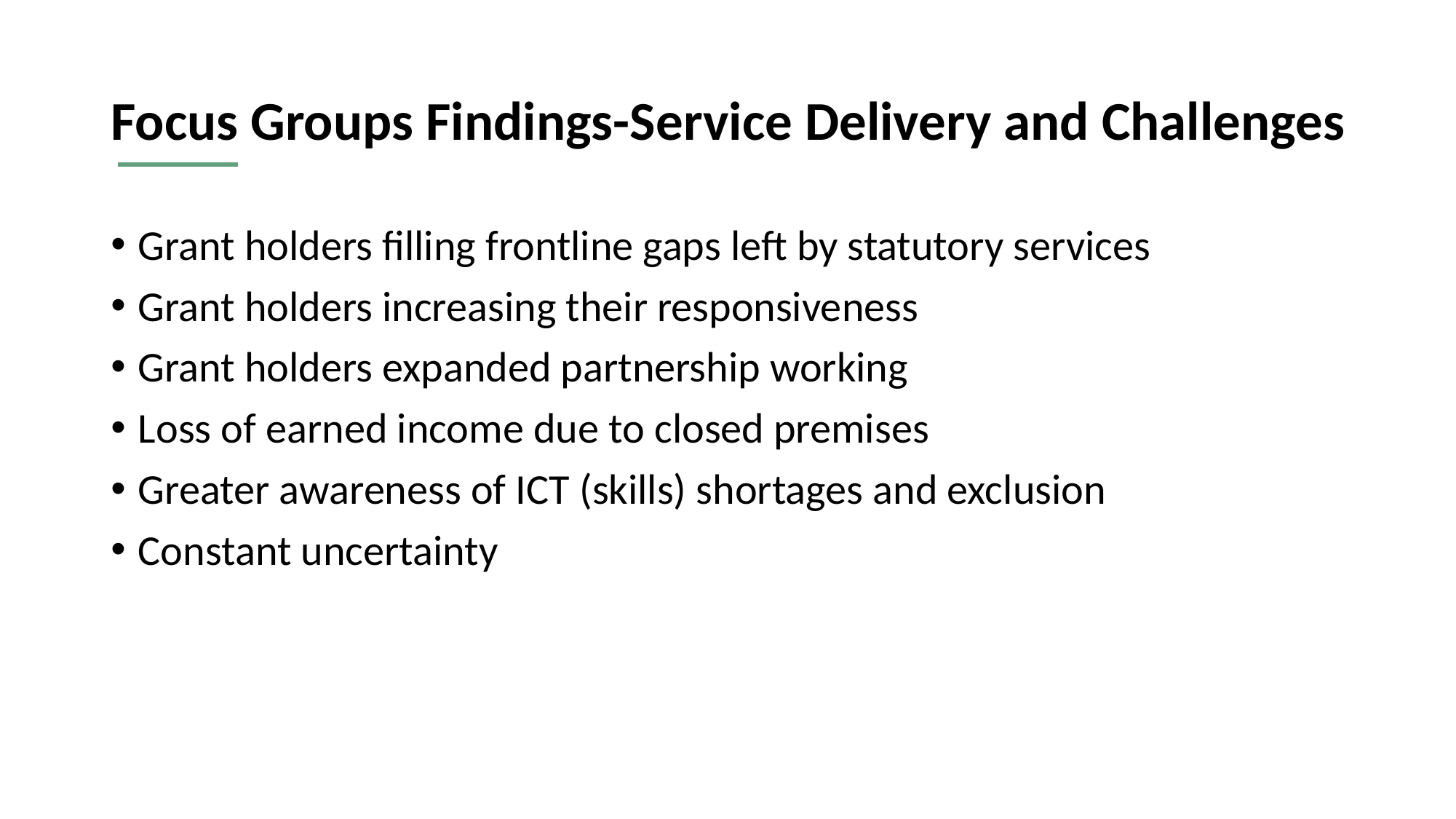

# Focus Groups Findings-Service Delivery and Challenges

Grant holders filling frontline gaps left by statutory services
Grant holders increasing their responsiveness
Grant holders expanded partnership working
Loss of earned income due to closed premises
Greater awareness of ICT (skills) shortages and exclusion
Constant uncertainty